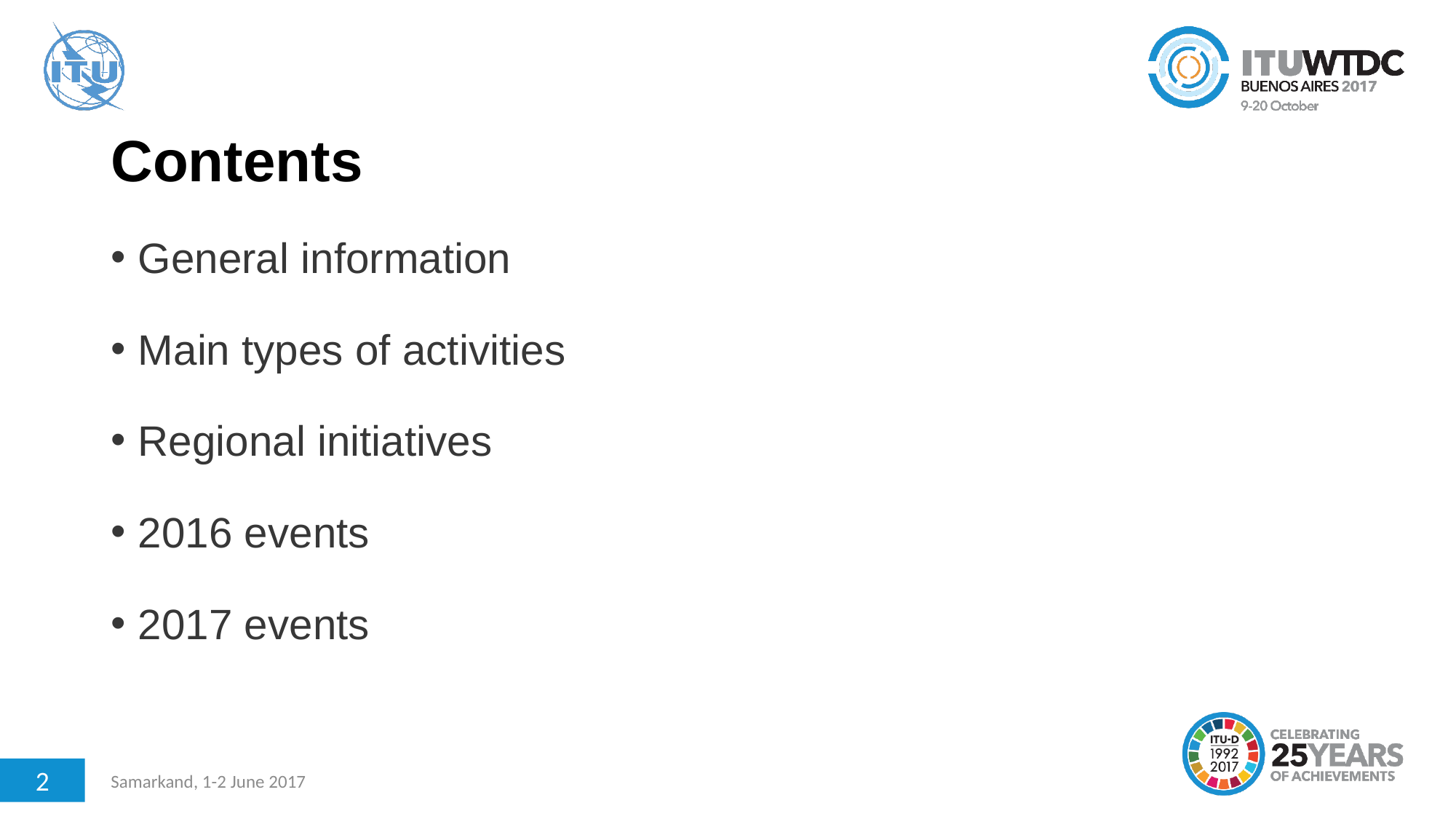

# Contents
General information
Main types of activities
Regional initiatives
2016 events
2017 events
2
Samarkand, 1-2 June 2017